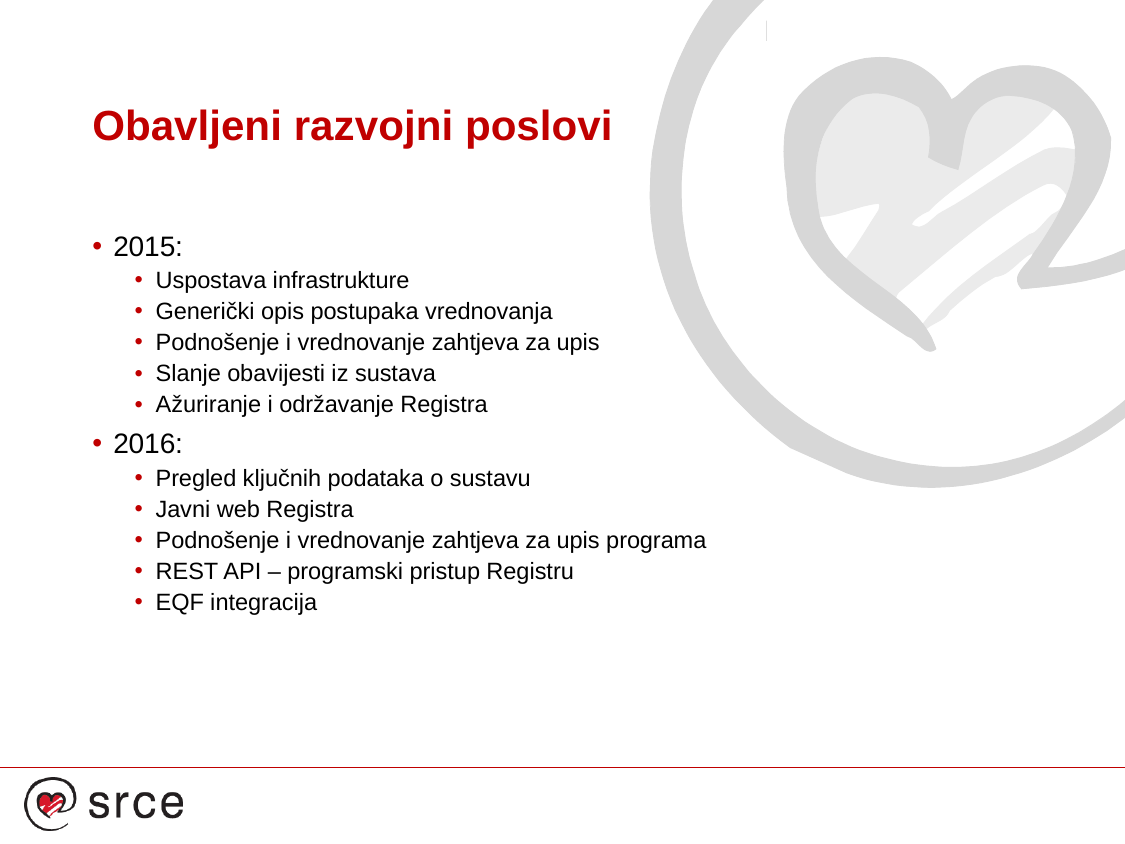

# Obavljeni razvojni poslovi
2015:
Uspostava infrastrukture
Generički opis postupaka vrednovanja
Podnošenje i vrednovanje zahtjeva za upis
Slanje obavijesti iz sustava
Ažuriranje i održavanje Registra
2016:
Pregled ključnih podataka o sustavu
Javni web Registra
Podnošenje i vrednovanje zahtjeva za upis programa
REST API – programski pristup Registru
EQF integracija